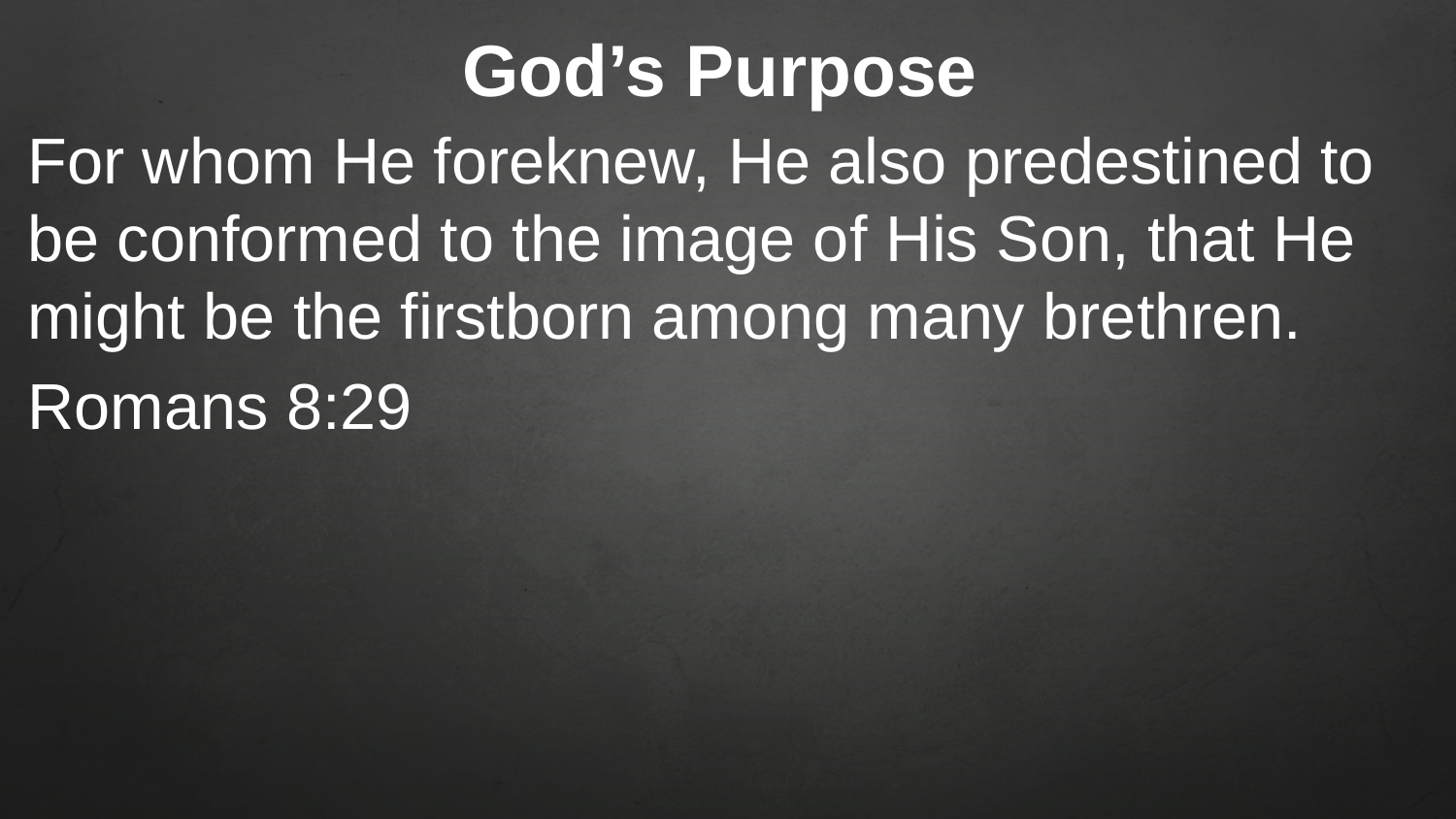

God’s Purpose
For whom He foreknew, He also predestined to be conformed to the image of His Son, that He might be the firstborn among many brethren.
Romans 8:29